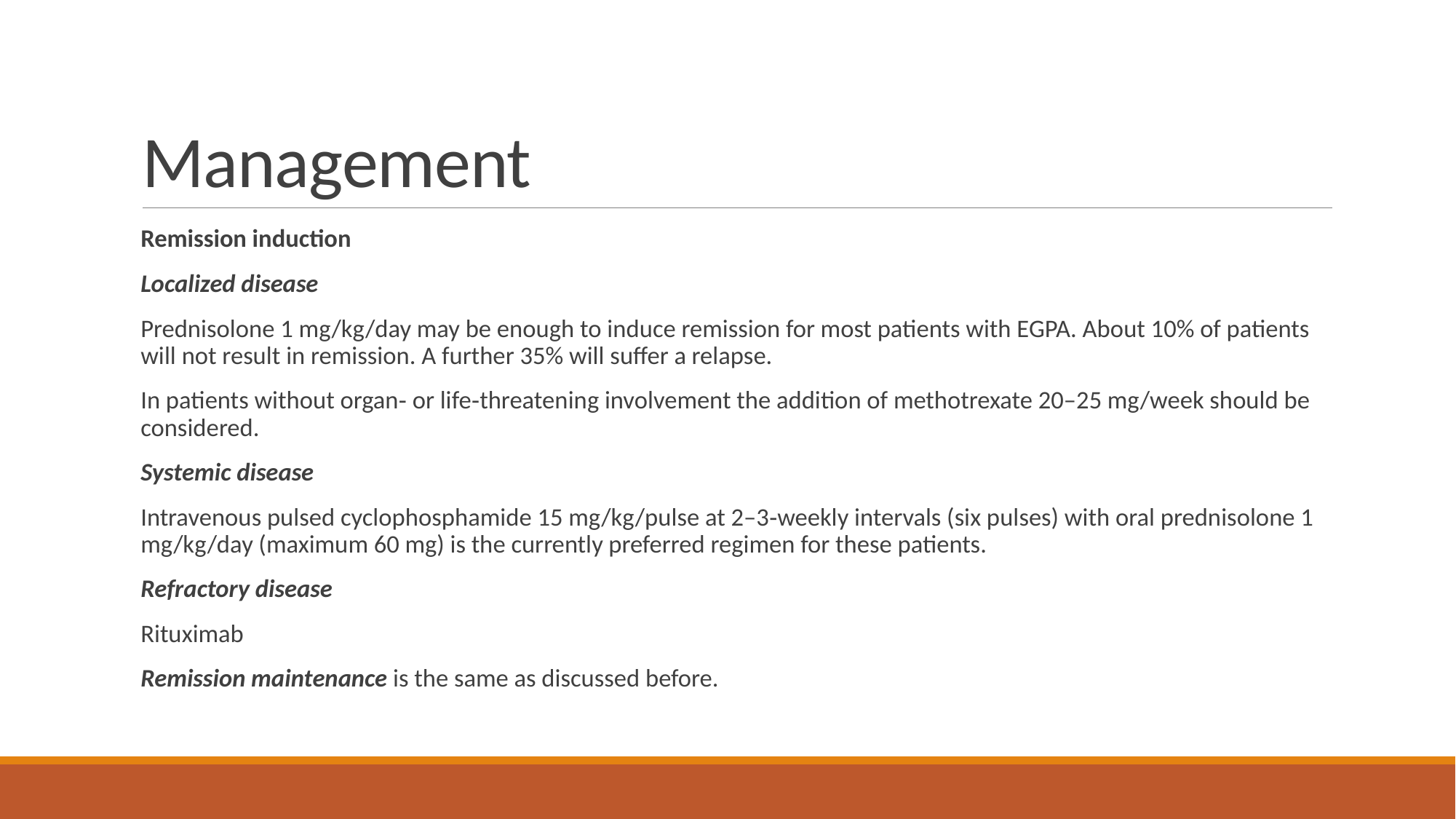

# Management
Remission induction
Localized disease
Prednisolone 1 mg/kg/day may be enough to induce remission for most patients with EGPA. About 10% of patients will not result in remission. A further 35% will suffer a relapse.
In patients without organ‐ or life‐threatening involvement the addition of methotrexate 20–25 mg/week should be considered.
Systemic disease
Intravenous pulsed cyclophosphamide 15 mg/kg/pulse at 2–3‐weekly intervals (six pulses) with oral prednisolone 1 mg/kg/day (maximum 60 mg) is the currently preferred regimen for these patients.
Refractory disease
Rituximab
Remission maintenance is the same as discussed before.